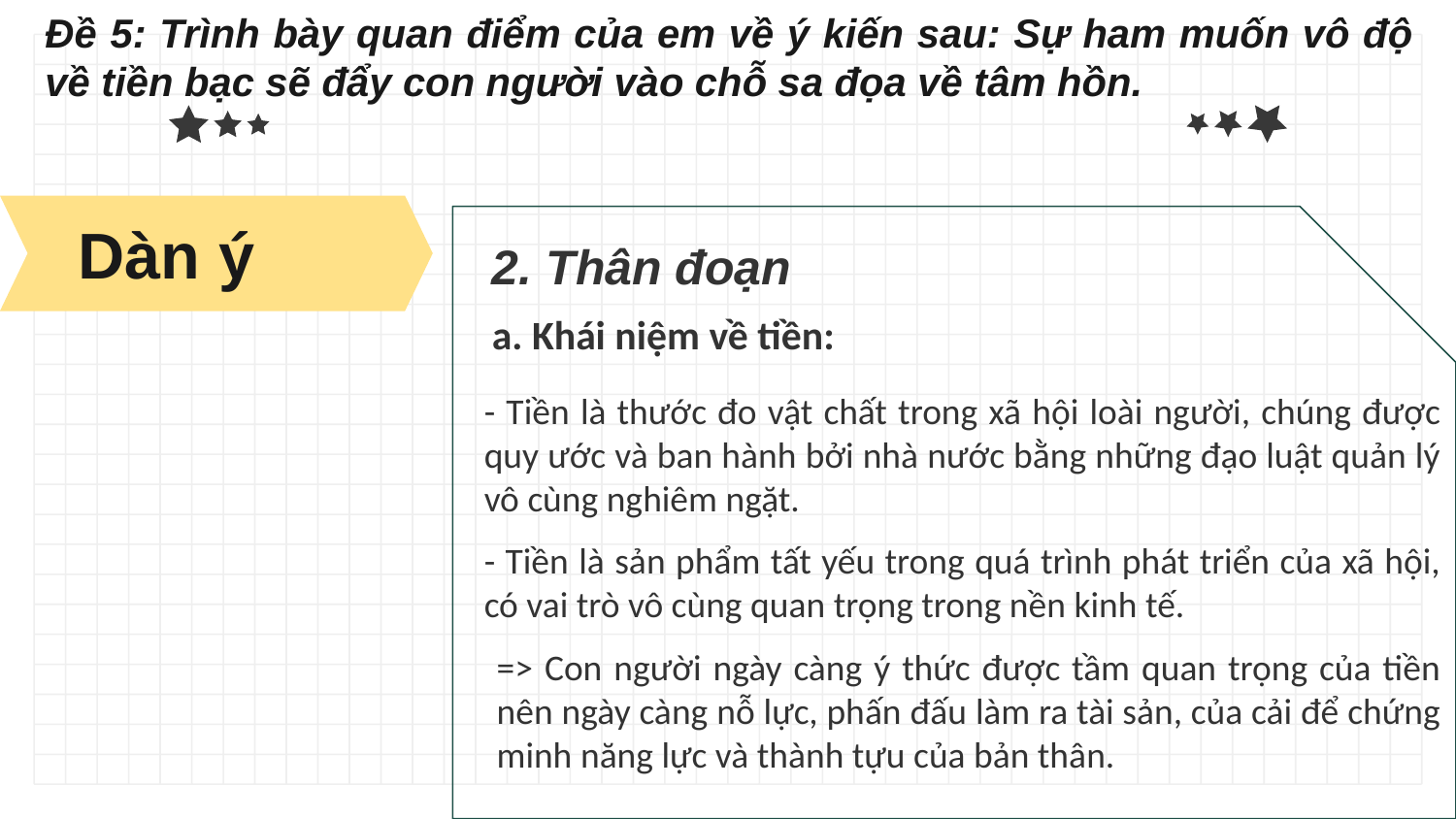

Đề 5: Trình bày quan điểm của em về ý kiến sau: Sự ham muốn vô độ về tiền bạc sẽ đẩy con người vào chỗ sa đọa về tâm hồn.

  Dàn ý

2. Thân đoạn
a. Khái niệm về tiền:
- Tiền là thước đo vật chất trong xã hội loài người, chúng được quy ước và ban hành bởi nhà nước bằng những đạo luật quản lý vô cùng nghiêm ngặt.
- Tiền là sản phẩm tất yếu trong quá trình phát triển của xã hội, có vai trò vô cùng quan trọng trong nền kinh tế.
=> Con người ngày càng ý thức được tầm quan trọng của tiền nên ngày càng nỗ lực, phấn đấu làm ra tài sản, của cải để chứng minh năng lực và thành tựu của bản thân.